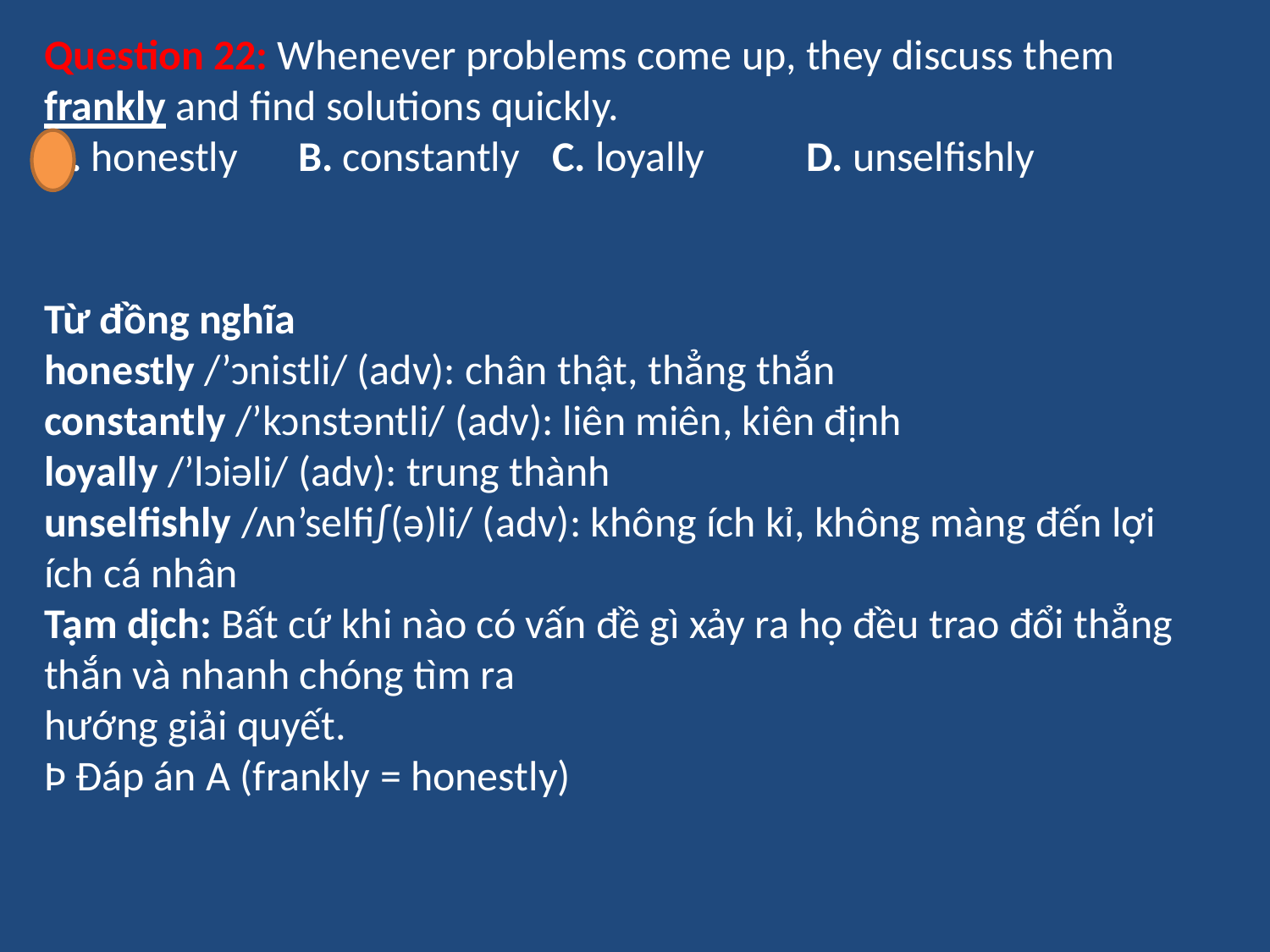

Question 22: Whenever problems come up, they discuss them frankly and find solutions quickly.
A. honestly	B. constantly	C. loyally	D. unselfishly

Từ đồng nghĩa
honestly /’ɔnistli/ (adv): chân thật, thẳng thắn
constantly /’kɔnstəntli/ (adv): liên miên, kiên định
loyally /’lɔiəli/ (adv): trung thành
unselfishly /ʌn’selfi∫(ə)li/ (adv): không ích kỉ, không màng đến lợi ích cá nhân
Tạm dịch: Bất cứ khi nào có vấn đề gì xảy ra họ đều trao đổi thẳng thắn và nhanh chóng tìm ra
hướng giải quyết.
Þ Đáp án A (frankly = honestly)